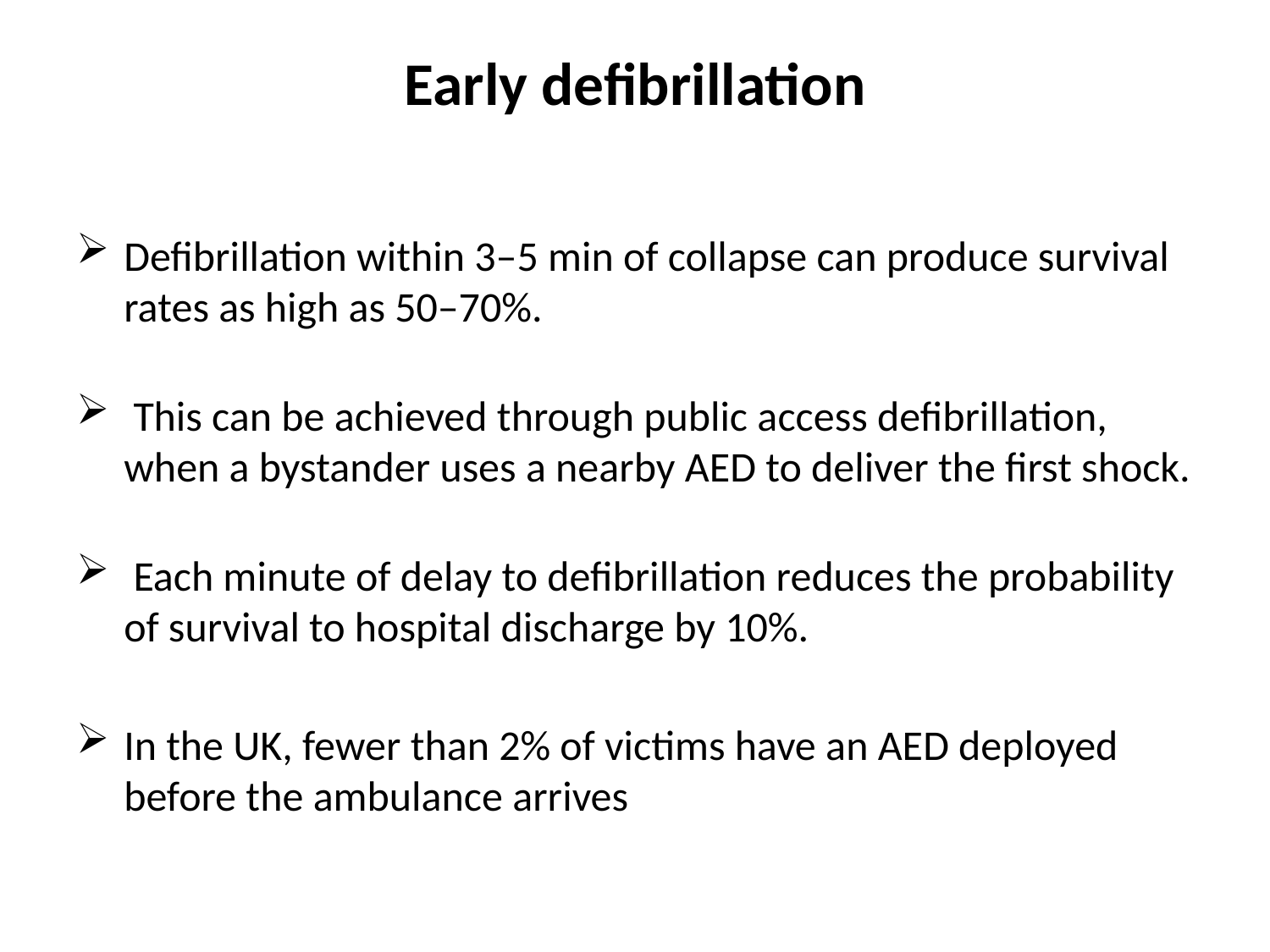

# Early defibrillation
Defibrillation within 3–5 min of collapse can produce survival rates as high as 50–70%.

 This can be achieved through public access defibrillation, when a bystander uses a nearby AED to deliver the first shock.

 Each minute of delay to defibrillation reduces the probability of survival to hospital discharge by 10%.

In the UK, fewer than 2% of victims have an AED deployed before the ambulance arrives